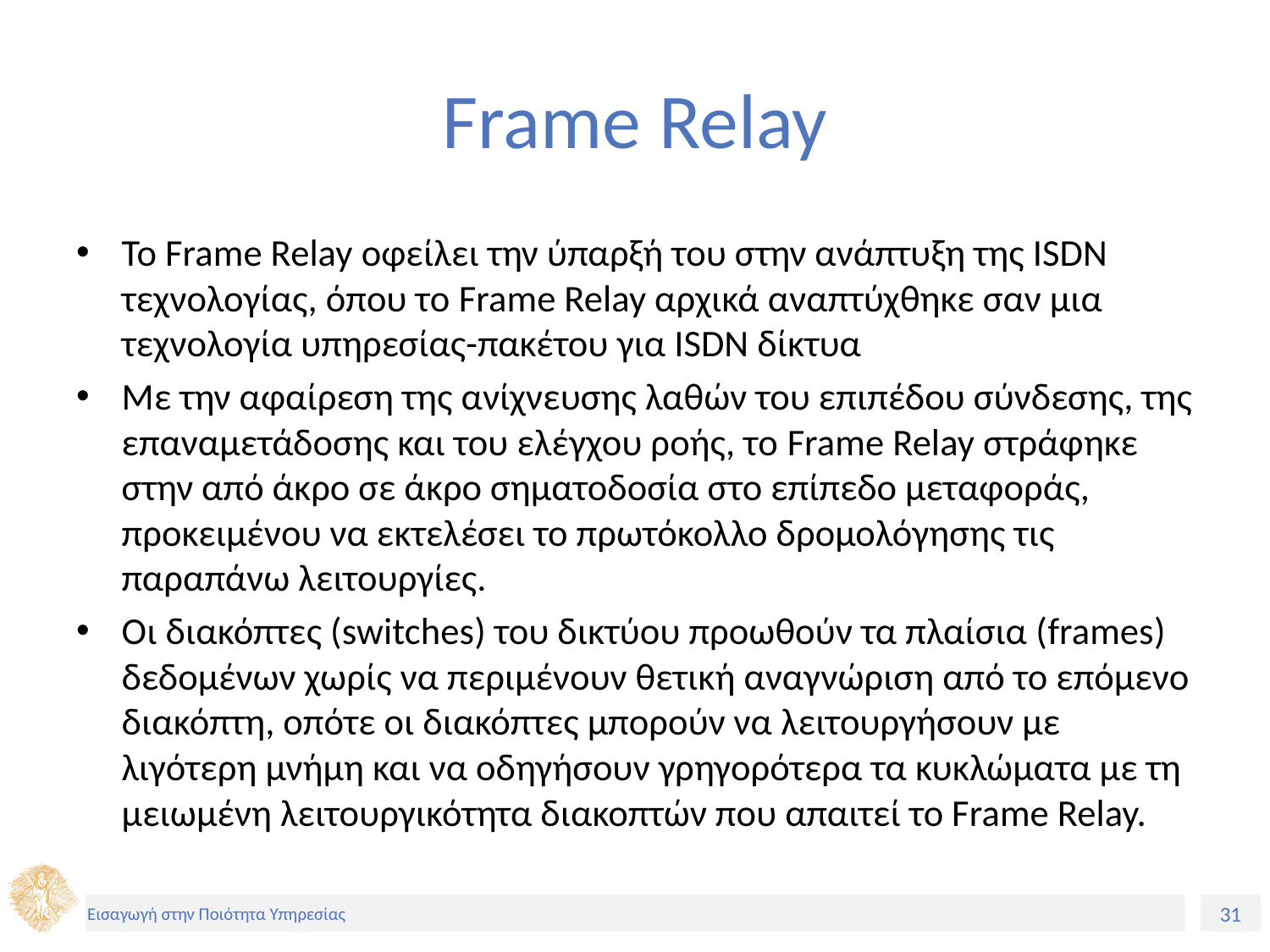

# Frame Relay
Το Frame Relay οφείλει την ύπαρξή του στην ανάπτυξη της ISDN τεχνολογίας, όπου το Frame Relay αρχικά αναπτύχθηκε σαν μια τεχνολογία υπηρεσίας-πακέτου για ISDN δίκτυα
Με την αφαίρεση της ανίχνευσης λαθών του επιπέδου σύνδεσης, της επαναμετάδοσης και του ελέγχου ροής, το Frame Relay στράφηκε στην από άκρο σε άκρο σηματοδοσία στο επίπεδο μεταφοράς, προκειμένου να εκτελέσει το πρωτόκολλο δρομολόγησης τις παραπάνω λειτουργίες.
Οι διακόπτες (switches) του δικτύου προωθούν τα πλαίσια (frames) δεδομένων χωρίς να περιμένουν θετική αναγνώριση από το επόμενο διακόπτη, οπότε οι διακόπτες μπορούν να λειτουργήσουν με λιγότερη μνήμη και να οδηγήσουν γρηγορότερα τα κυκλώματα με τη μειωμένη λειτουργικότητα διακοπτών που απαιτεί το Frame Relay.